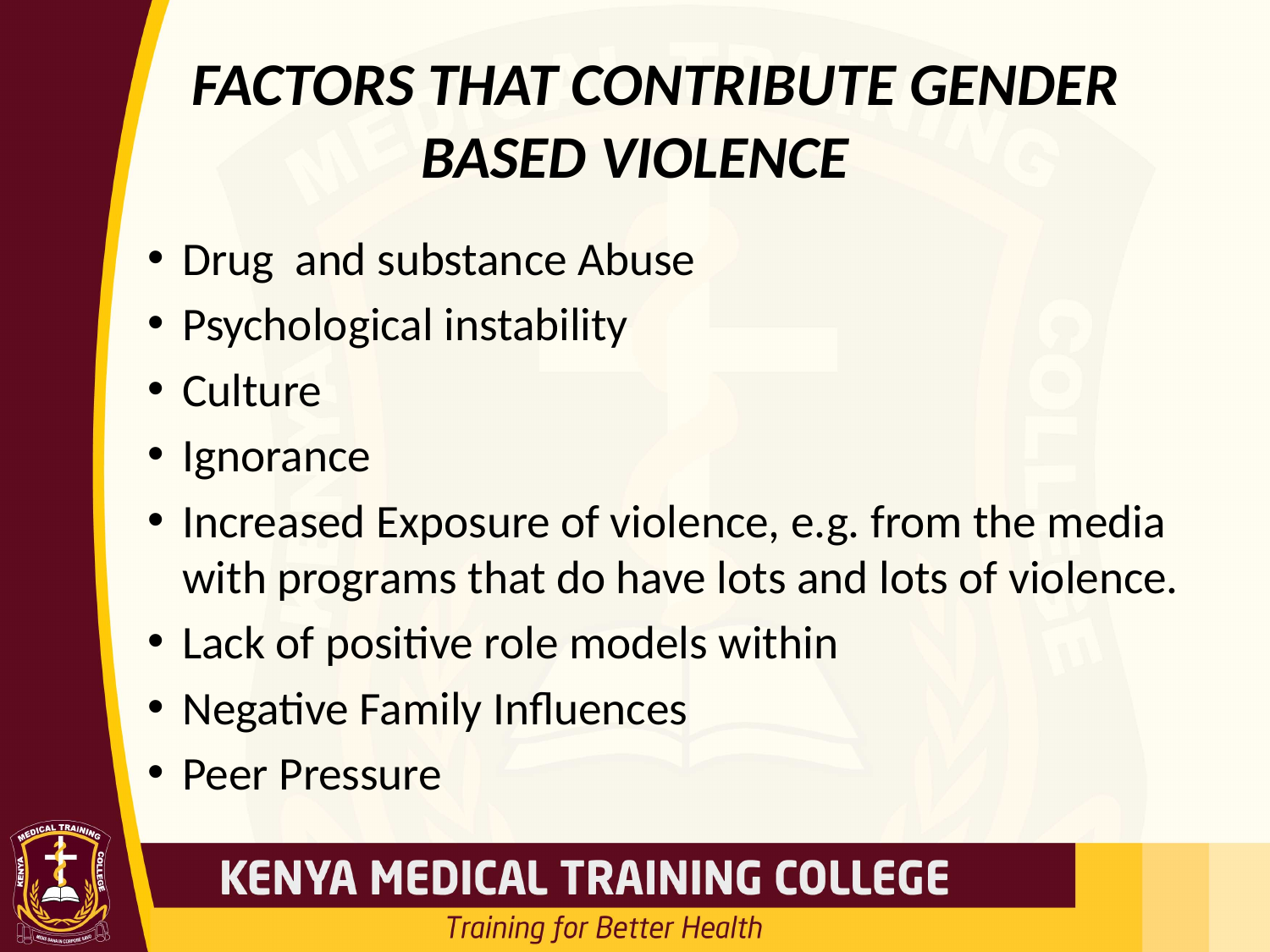

# FACTORS THAT CONTRIBUTE GENDER BASED VIOLENCE
Drug  and substance Abuse
Psychological instability
Culture
Ignorance
Increased Exposure of violence, e.g. from the media with programs that do have lots and lots of violence.
Lack of positive role models within
Negative Family Influences
Peer Pressure